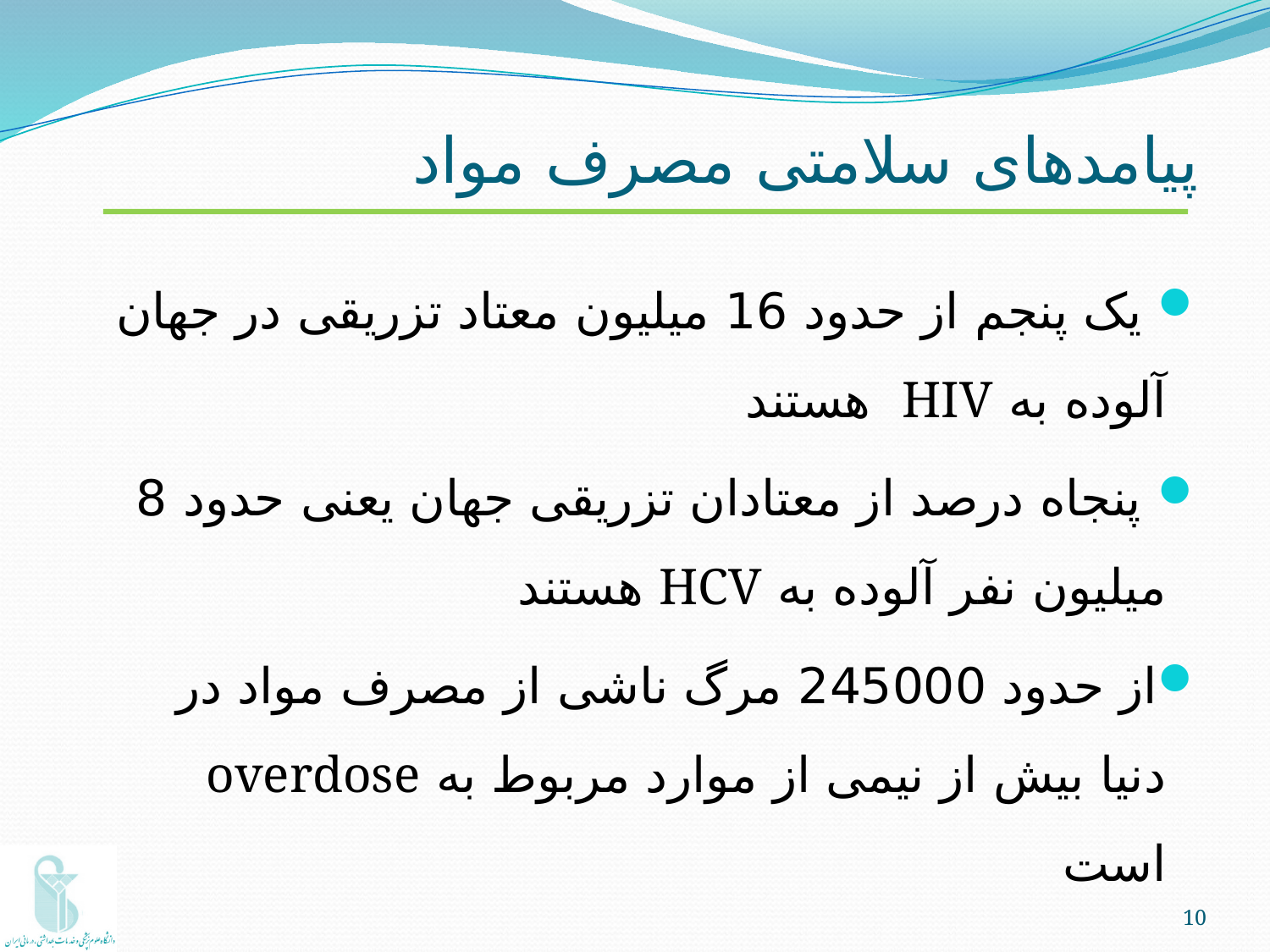

پیامدهای سلامتی مصرف مواد

 یک پنجم از حدود 16 میلیون معتاد تزریقی در جهان آلوده به HIV  هستند
 پنجاه درصد از معتادان تزریقی جهان یعنی حدود 8 میلیون نفر آلوده به HCV هستند
از حدود 245000 مرگ ناشی از مصرف مواد در دنیا بیش از نیمی از موارد مربوط به overdose است

10